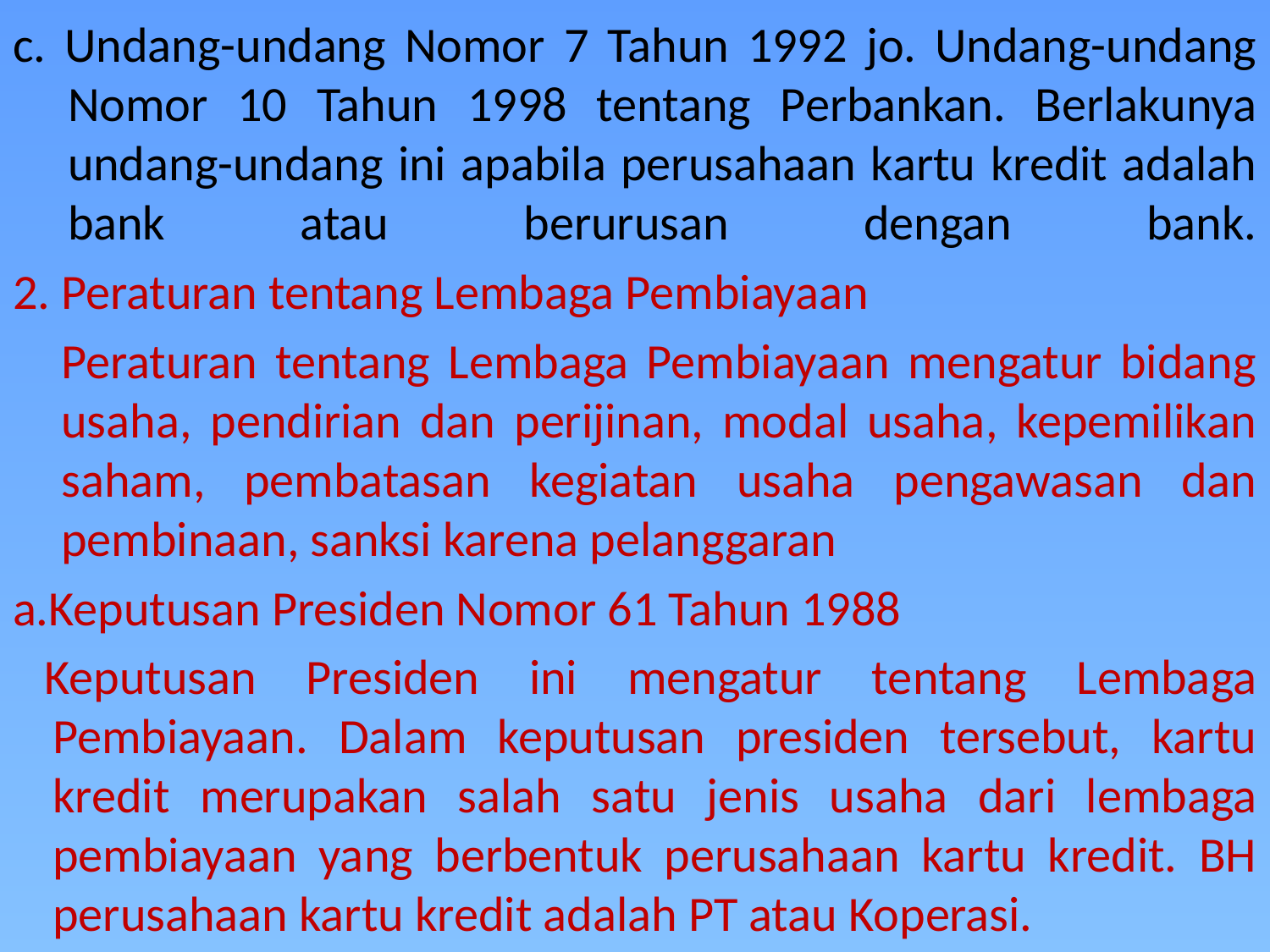

# c. Undang-undang Nomor 7 Tahun 1992 jo. Undang-undang 	Nomor 10 Tahun 1998 tentang Perbankan. Berlakunya 	undang-undang ini apabila perusahaan kartu kredit adalah 	bank atau berurusan dengan bank.
2. Peraturan tentang Lembaga Pembiayaan
Peraturan tentang Lembaga Pembiayaan mengatur bidang usaha, pendirian dan perijinan, modal usaha, kepemilikan saham, pembatasan kegiatan usaha pengawasan dan pembinaan, sanksi karena pelanggaran
Keputusan Presiden Nomor 61 Tahun 1988
Keputusan Presiden ini mengatur tentang Lembaga Pembiayaan. Dalam keputusan presiden tersebut, kartu kredit merupakan salah satu jenis usaha dari lembaga pembiayaan yang berbentuk perusahaan kartu kredit. BH perusahaan kartu kredit adalah PT atau Koperasi.